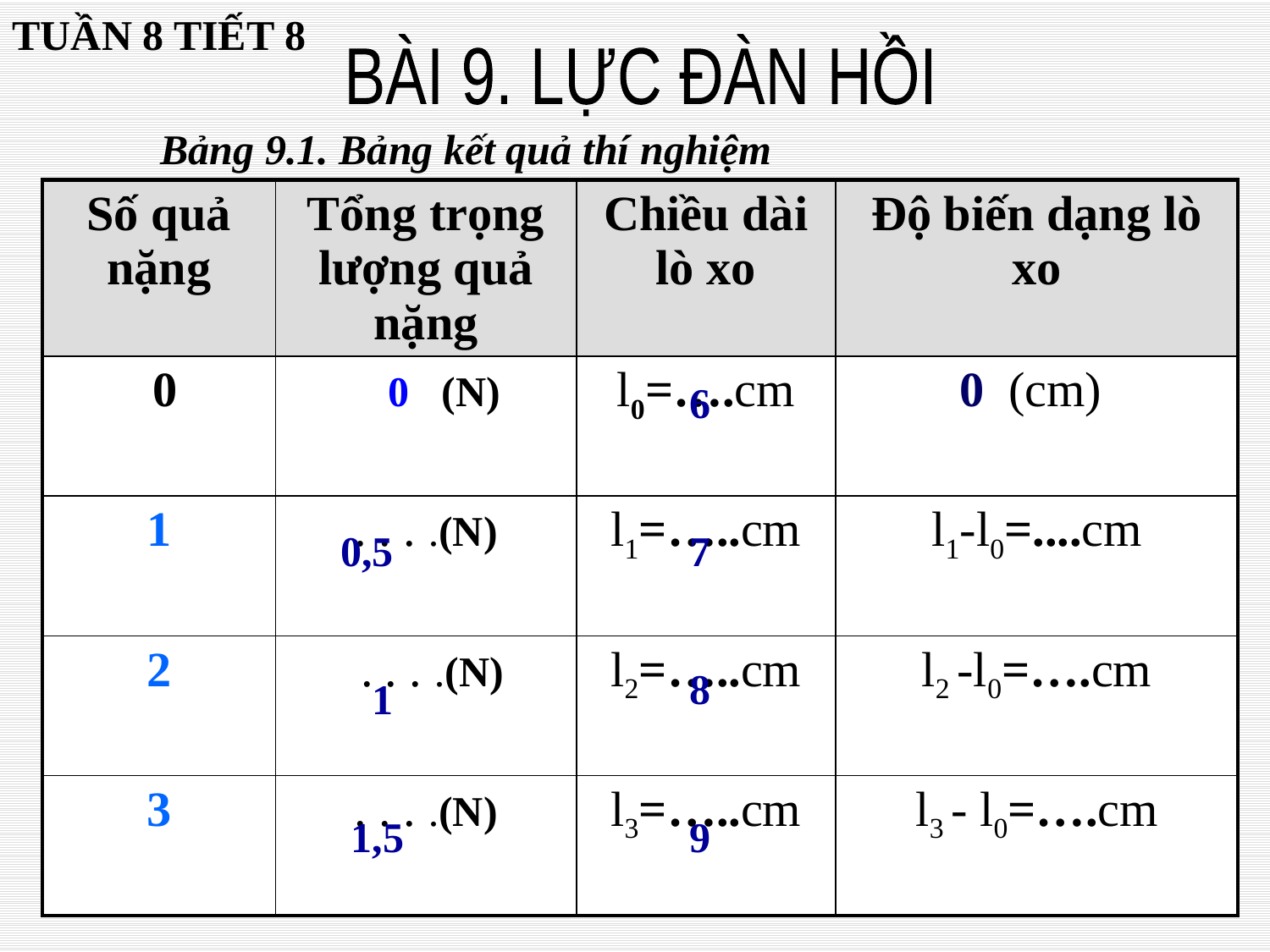

TUẦN 8 TIẾT 8
BÀI 9. LỰC ĐÀN HỒI
Bảng 9.1. Bảng kết quả thí nghiệm
| Số quả nặng | Tổng trọng lượng quả nặng | Chiều dài lò xo | Độ biến dạng lò xo |
| --- | --- | --- | --- |
| 0 | 0 (N) | l0=….cm | 0 (cm) |
| 1 | . . . .(N) | l1=…..cm | l1-l0=....cm |
| 2 | . . . .(N) | l2=…..cm | l2 -l0=….cm |
| 3 | . . . .(N) | l3=…..cm | l3 - l0=….cm |
6
0,5
7
8
1
1,5
9